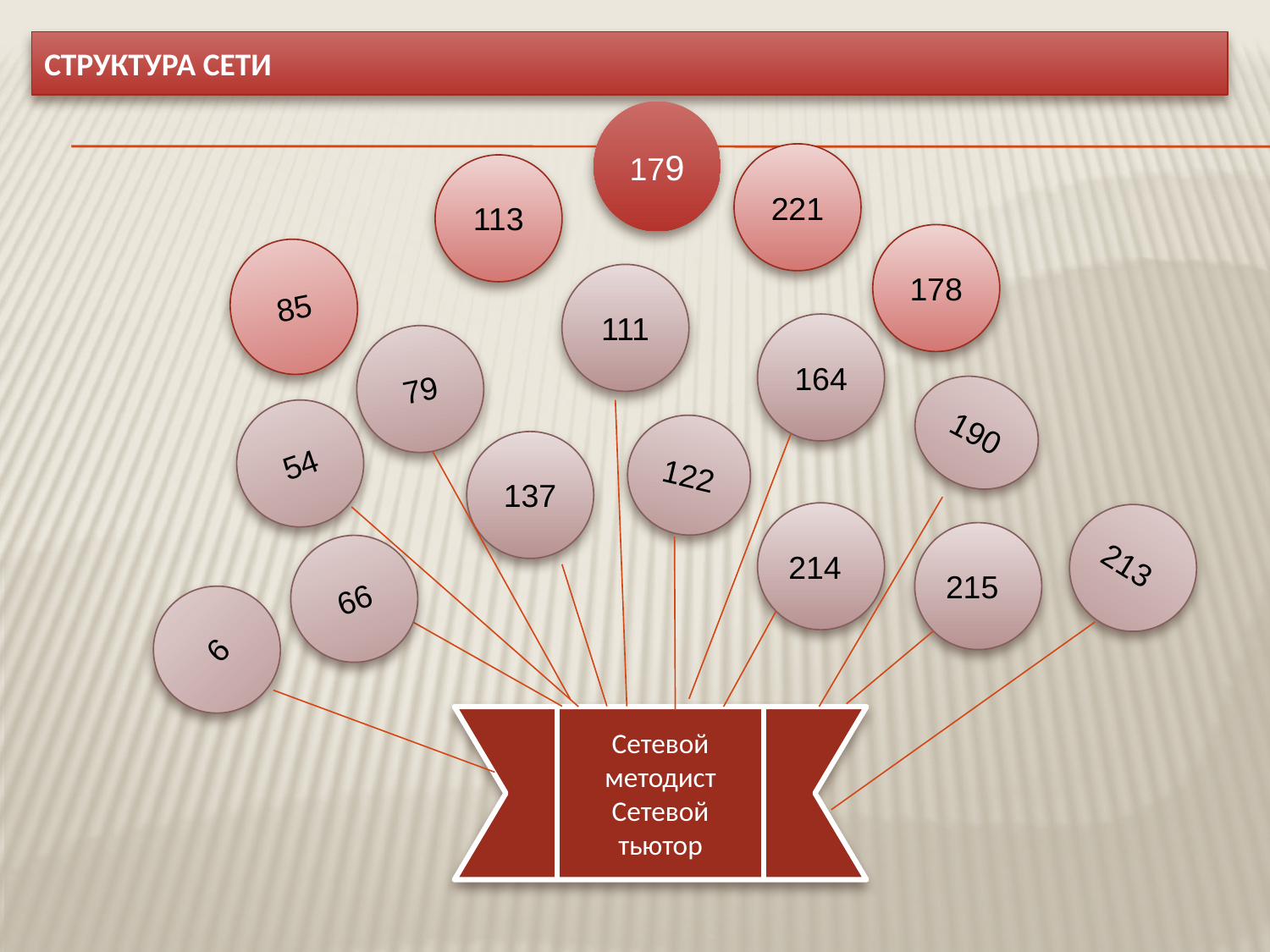

# Структура сети
179
221
113
178
85
111
164
79
190
54
122
137
214
213
215
66
6
Сетевой методист
Сетевой тьютор